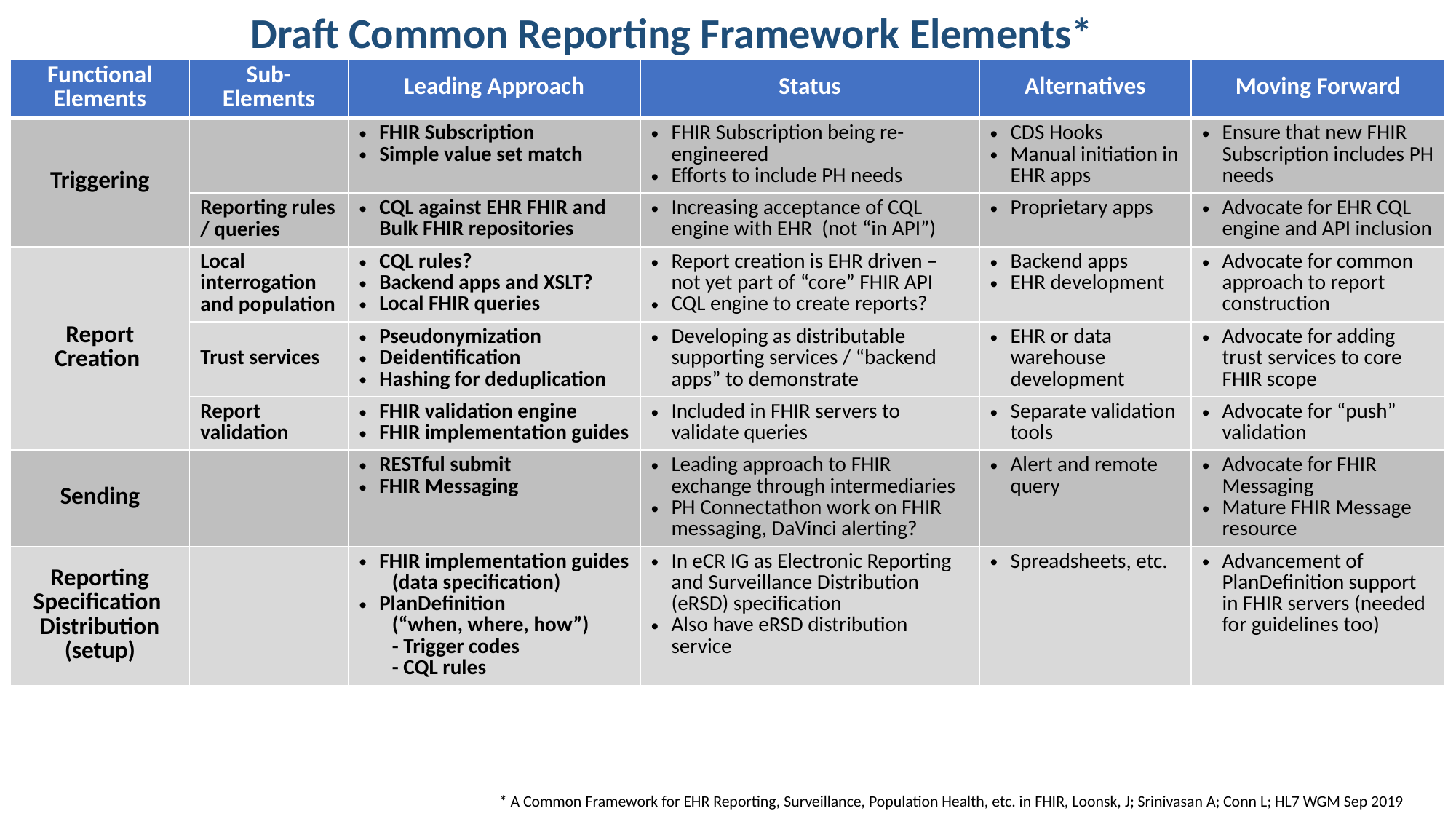

# Draft Common Reporting Framework Elements*
| Functional Elements | Sub-Elements | Leading Approach | Status | Alternatives | Moving Forward |
| --- | --- | --- | --- | --- | --- |
| Triggering |  | FHIR Subscription Simple value set match | FHIR Subscription being re-engineered Efforts to include PH needs | CDS Hooks Manual initiation in EHR apps | Ensure that new FHIR Subscription includes PH needs |
|  | Reporting rules / queries | CQL against EHR FHIR and Bulk FHIR repositories | Increasing acceptance of CQL engine with EHR (not “in API”) | Proprietary apps | Advocate for EHR CQL engine and API inclusion |
| Report Creation | Local interrogation and population | CQL rules? Backend apps and XSLT? Local FHIR queries | Report creation is EHR driven – not yet part of “core” FHIR API CQL engine to create reports? | Backend apps EHR development | Advocate for common approach to report construction |
|  | Trust services | Pseudonymization Deidentification Hashing for deduplication | Developing as distributable supporting services / “backend apps” to demonstrate | EHR or data warehouse development | Advocate for adding trust services to core FHIR scope |
|  | Report validation | FHIR validation engine FHIR implementation guides | Included in FHIR servers to validate queries | Separate validation tools | Advocate for “push” validation |
| Sending |  | RESTful submit FHIR Messaging | Leading approach to FHIR exchange through intermediaries PH Connectathon work on FHIR messaging, DaVinci alerting? | Alert and remote query | Advocate for FHIR Messaging Mature FHIR Message resource |
| Reporting Specification Distribution (setup) |  | FHIR implementation guides (data specification) PlanDefinition (“when, where, how”) - Trigger codes - CQL rules | In eCR IG as Electronic Reporting and Surveillance Distribution (eRSD) specification Also have eRSD distribution service | Spreadsheets, etc. | Advancement of PlanDefinition support in FHIR servers (needed for guidelines too) |

* A Common Framework for EHR Reporting, Surveillance, Population Health, etc. in FHIR, Loonsk, J; Srinivasan A; Conn L; HL7 WGM Sep 2019